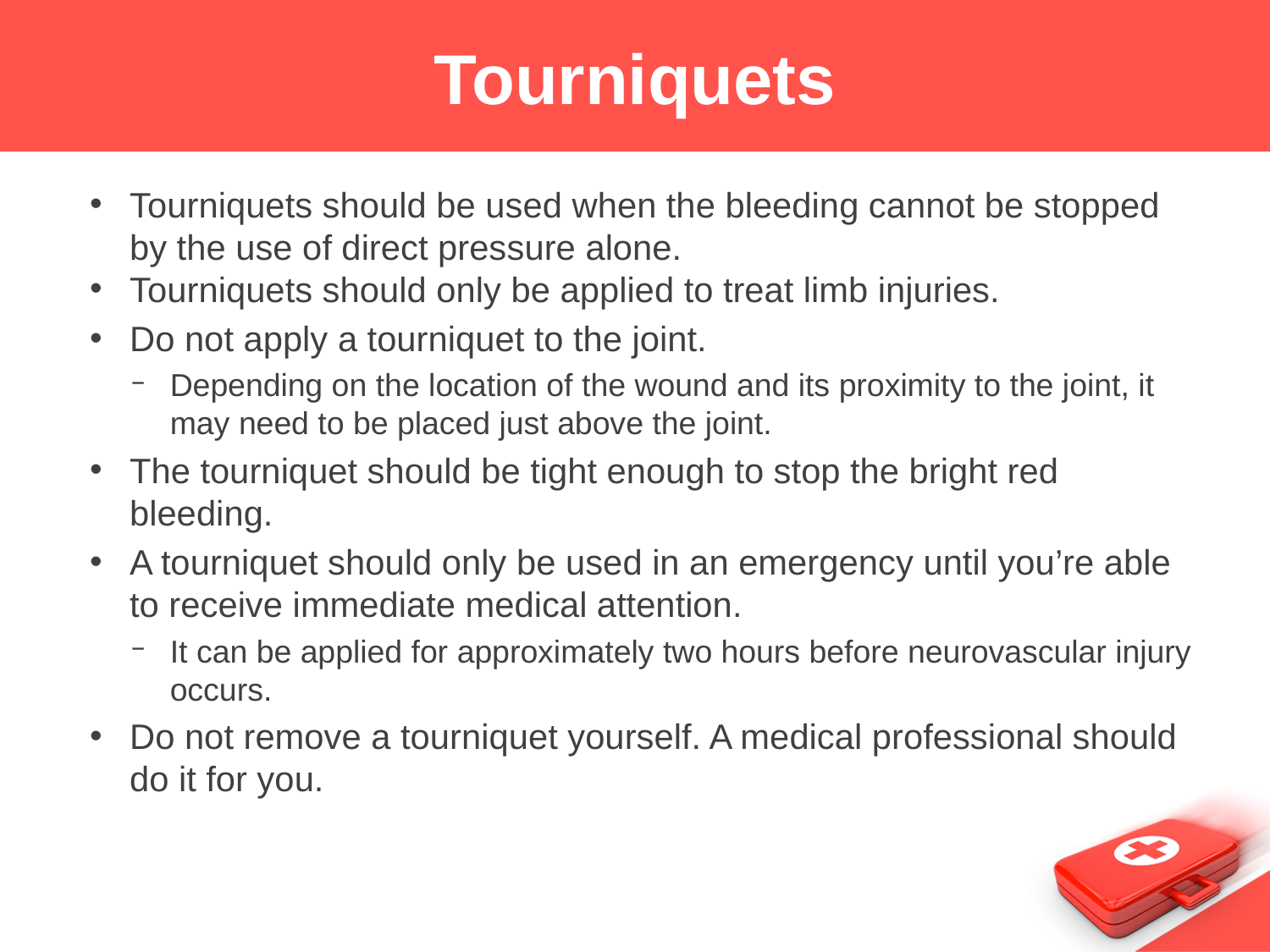

# Tourniquets
Tourniquets should be used when the bleeding cannot be stopped by the use of direct pressure alone.
Tourniquets should only be applied to treat limb injuries.
Do not apply a tourniquet to the joint.
Depending on the location of the wound and its proximity to the joint, it may need to be placed just above the joint.
The tourniquet should be tight enough to stop the bright red bleeding.
A tourniquet should only be used in an emergency until you’re able to receive immediate medical attention.
It can be applied for approximately two hours before neurovascular injury occurs.
Do not remove a tourniquet yourself. A medical professional should do it for you.